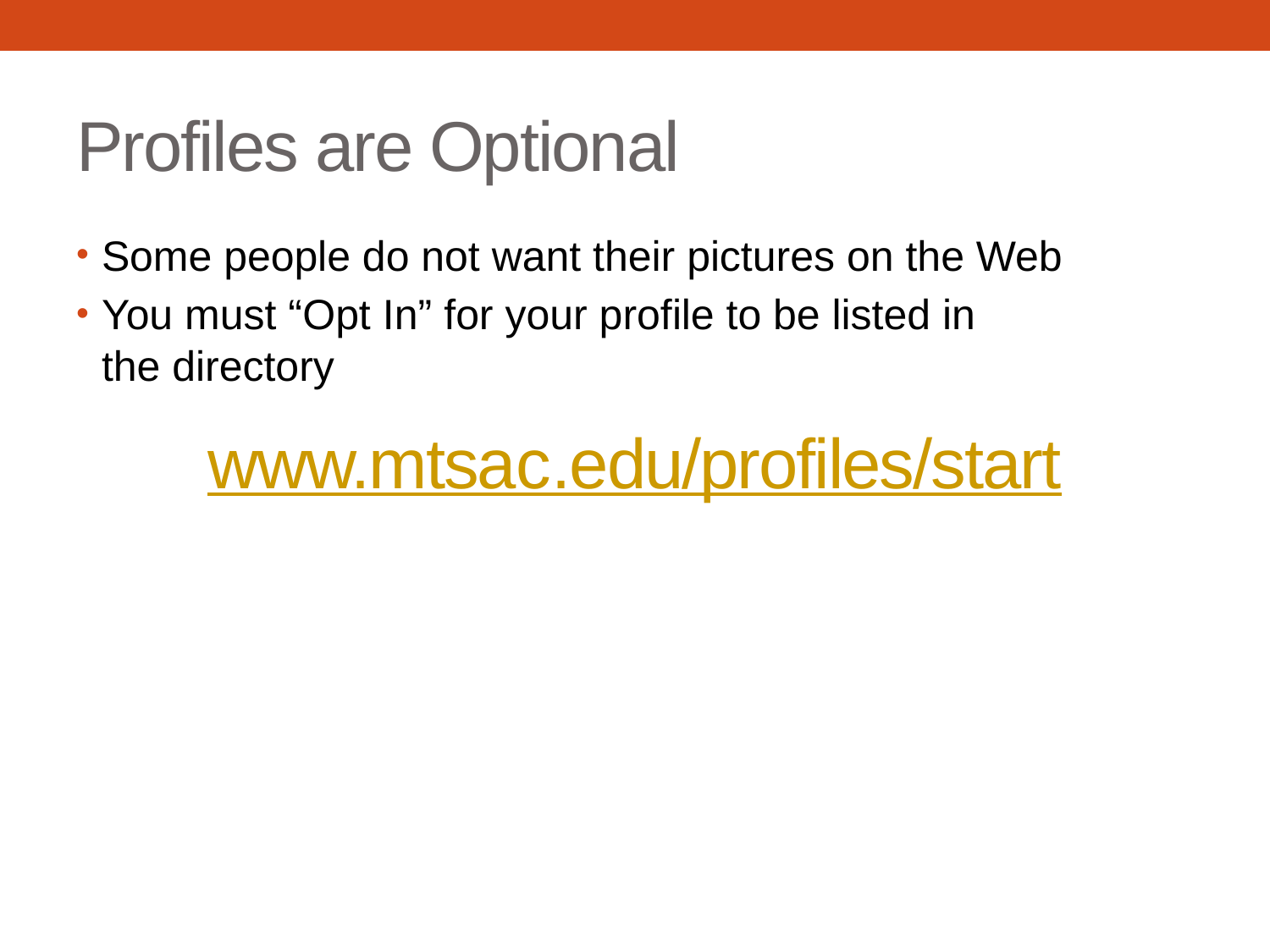

# Profiles are Optional
Some people do not want their pictures on the Web
You must “Opt In” for your profile to be listed in
the directory

www.mtsac.edu/profiles/start